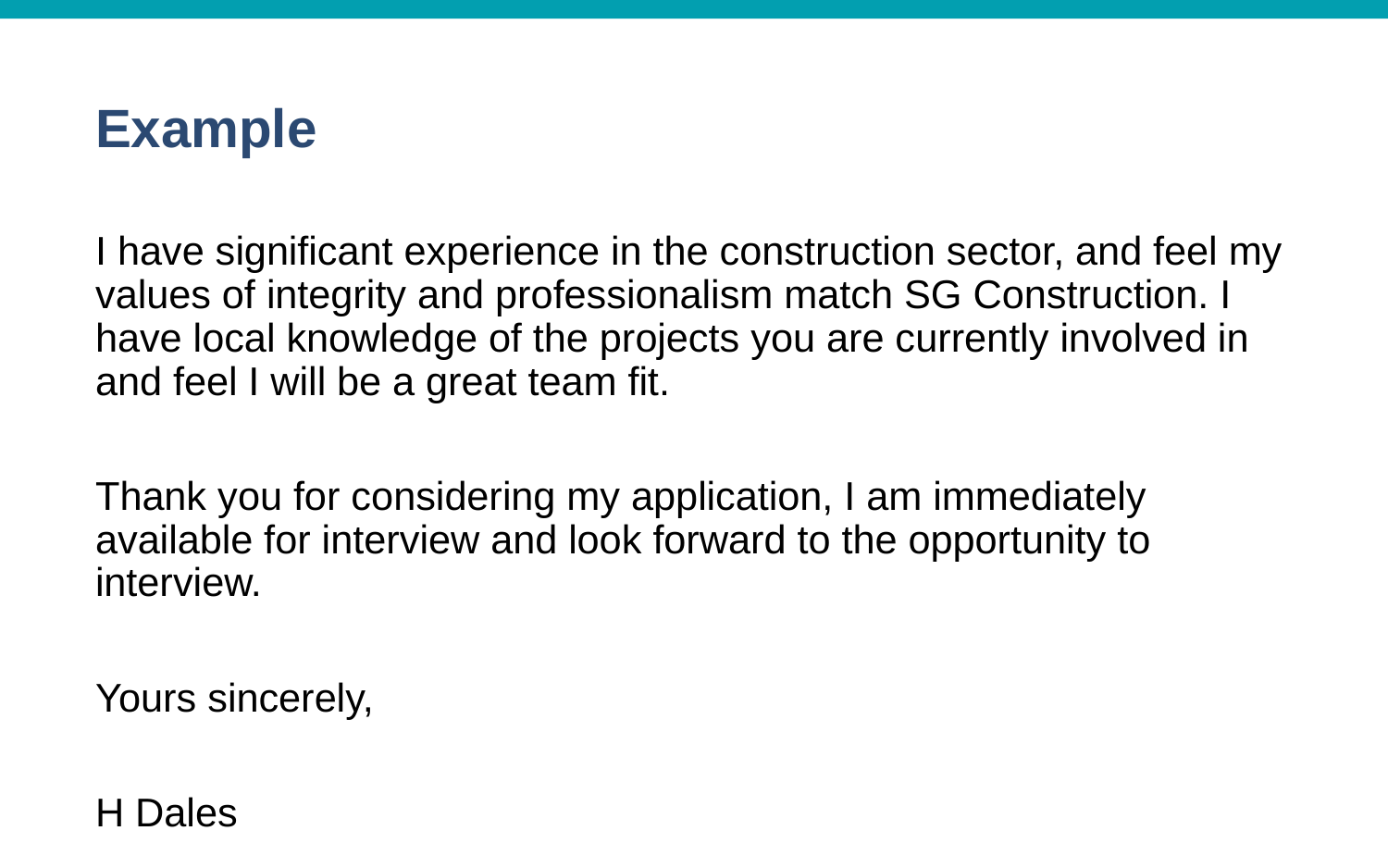

# Example
I have significant experience in the construction sector, and feel my values of integrity and professionalism match SG Construction. I have local knowledge of the projects you are currently involved in and feel I will be a great team fit.

Thank you for considering my application, I am immediately available for interview and look forward to the opportunity to interview.

Yours sincerely,

H Dales